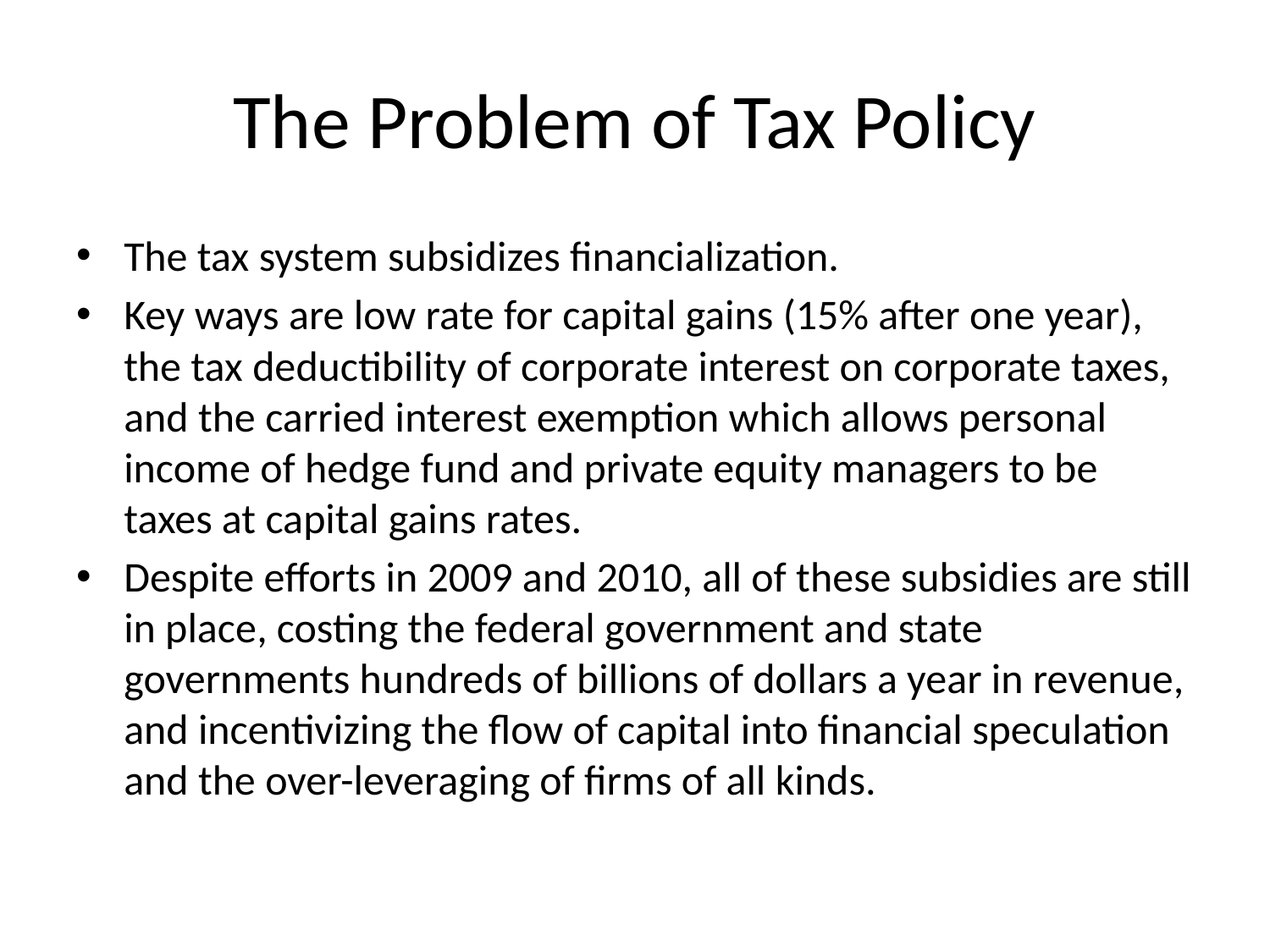

# The Problem of Tax Policy
The tax system subsidizes financialization.
Key ways are low rate for capital gains (15% after one year), the tax deductibility of corporate interest on corporate taxes, and the carried interest exemption which allows personal income of hedge fund and private equity managers to be taxes at capital gains rates.
Despite efforts in 2009 and 2010, all of these subsidies are still in place, costing the federal government and state governments hundreds of billions of dollars a year in revenue, and incentivizing the flow of capital into financial speculation and the over-leveraging of firms of all kinds.